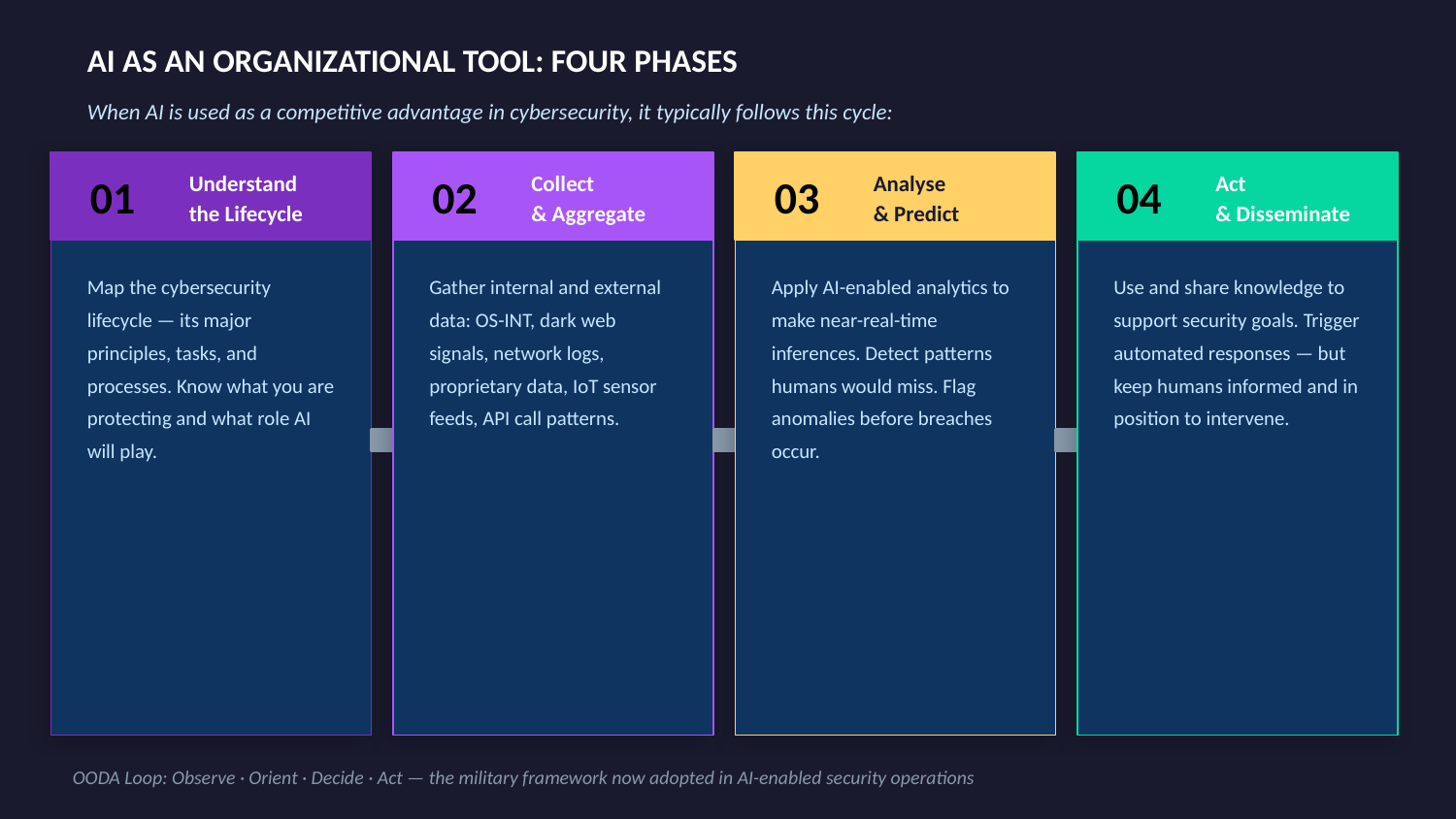

AI AS AN ORGANIZATIONAL TOOL: FOUR PHASES
When AI is used as a competitive advantage in cybersecurity, it typically follows this cycle:

01
Understand
the Lifecycle

02
Collect
& Aggregate

03
Analyse
& Predict

04
Act
& Disseminate
Map the cybersecurity lifecycle — its major principles, tasks, and processes. Know what you are protecting and what role AI will play.
Gather internal and external data: OS-INT, dark web signals, network logs, proprietary data, IoT sensor feeds, API call patterns.
Apply AI-enabled analytics to make near-real-time inferences. Detect patterns humans would miss. Flag anomalies before breaches occur.
Use and share knowledge to support security goals. Trigger automated responses — but keep humans informed and in position to intervene.

OODA Loop: Observe · Orient · Decide · Act — the military framework now adopted in AI-enabled security operations